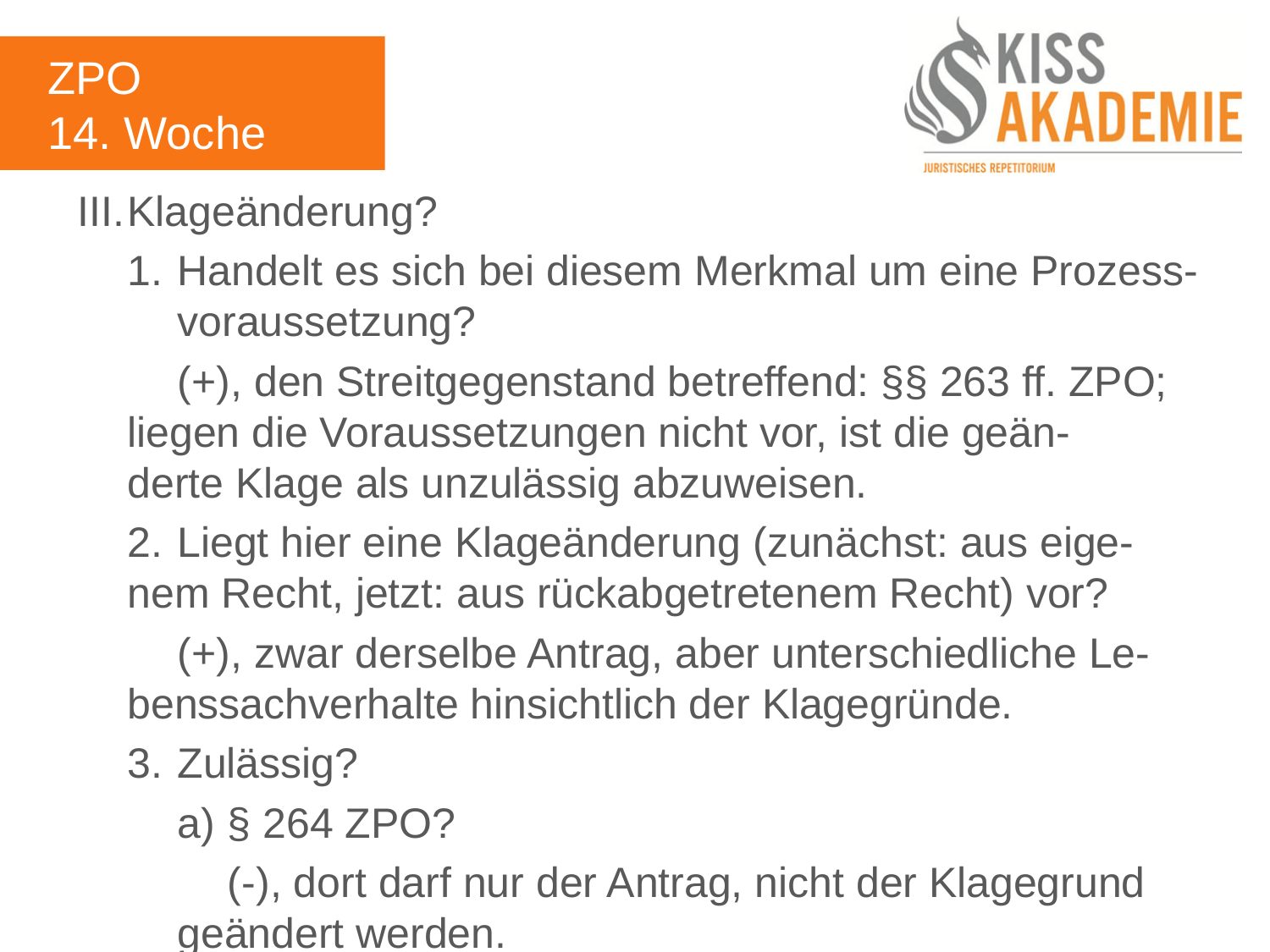

ZPO
14. Woche
	III.	Klageänderung?
		1.	Handelt es sich bei diesem Merkmal um eine Prozess-			voraussetzung?
			(+), den Streitgegenstand betreffend: §§ 263 ff. ZPO;			liegen die Voraussetzungen nicht vor, ist die geän-			derte Klage als unzulässig abzuweisen.
		2.	Liegt hier eine Klageänderung (zunächst: aus eige-			nem Recht, jetzt: aus rückabgetretenem Recht) vor?
			(+), zwar derselbe Antrag, aber unterschiedliche Le-			benssachverhalte hinsichtlich der Klagegründe.
		3.	Zulässig?
			a)	§ 264 ZPO?
				(-), dort darf nur der Antrag, nicht der Klagegrund				geändert werden.